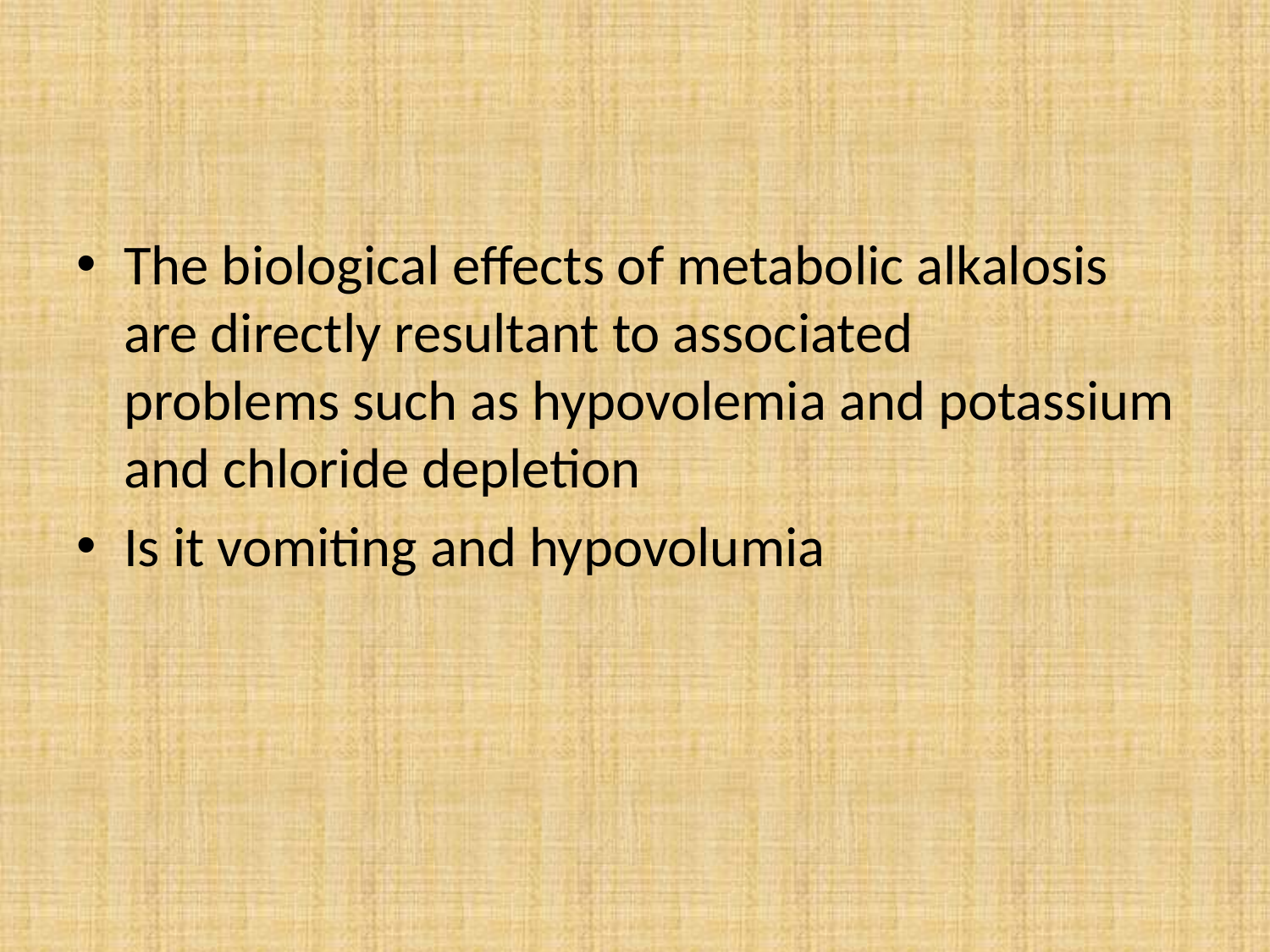

#
The biological effects of metabolic alkalosis are directly resultant to associated problems such as hypovolemia and potassium and chloride depletion
Is it vomiting and hypovolumia